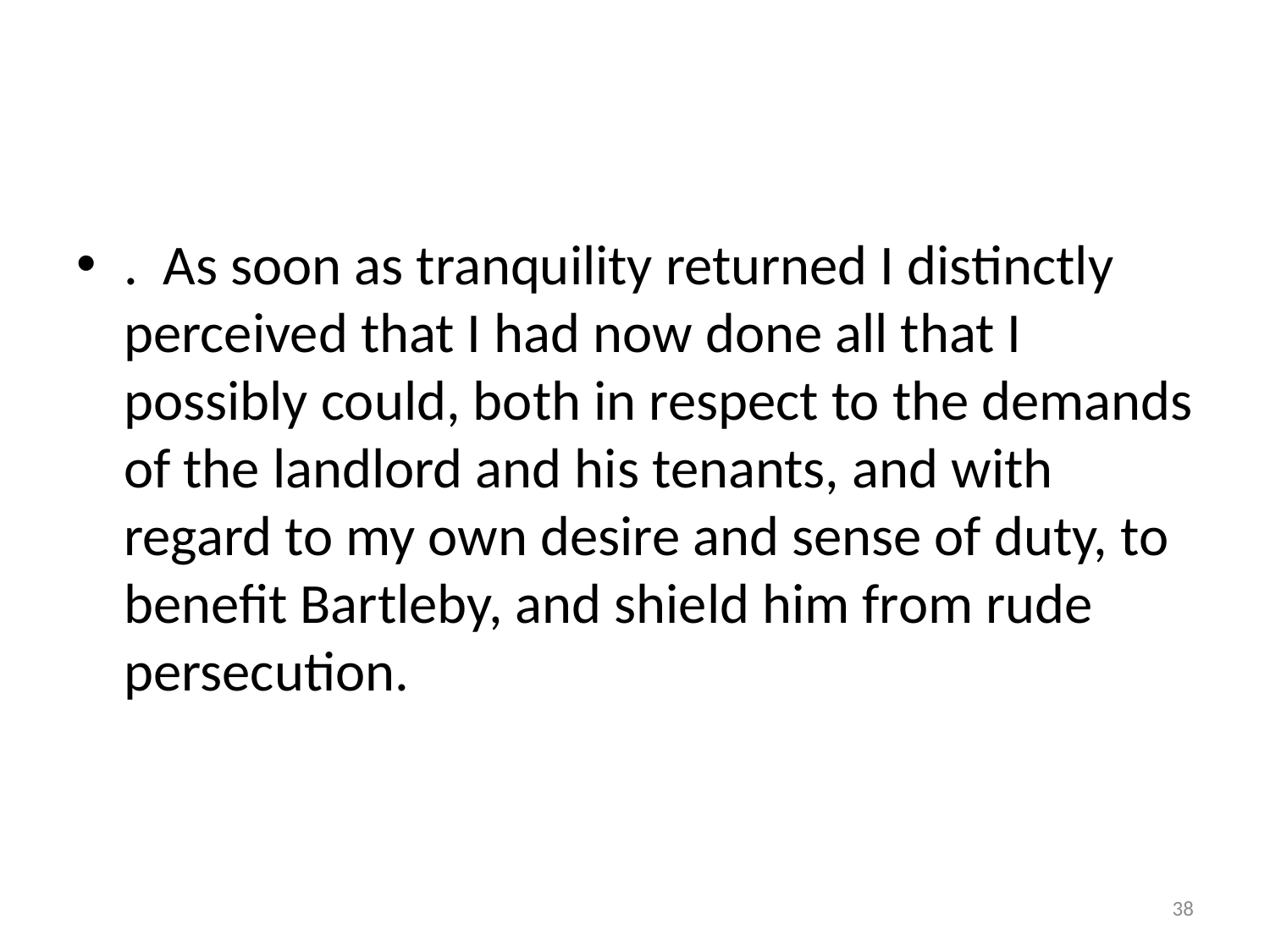

#
.  As soon as tranquility returned I distinctly perceived that I had now done all that I possibly could, both in respect to the demands of the landlord and his tenants, and with regard to my own desire and sense of duty, to benefit Bartleby, and shield him from rude persecution.

38